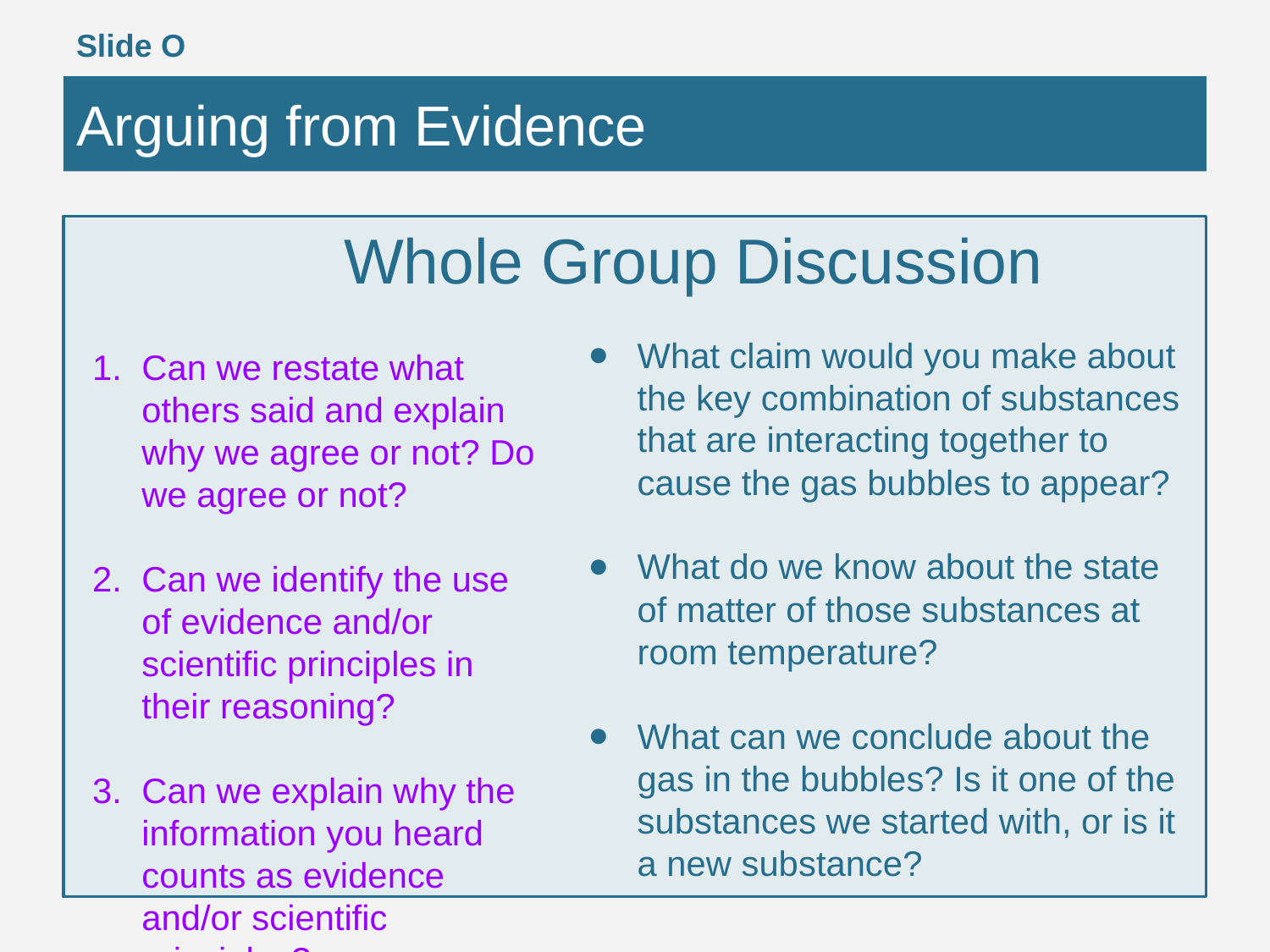

Slide O
Arguing from Evidence
Whole Group Discussion

What claim would you make about the key combination of substances that are interacting together to cause the gas bubbles to appear?

What do we know about the state of matter of those substances at room temperature?

What can we conclude about the gas in the bubbles? Is it one of the substances we started with, or is it a new substance?

Can we restate what others said and explain why we agree or not? Do we agree or not?

Can we identify the use of evidence and/or scientific principles in their reasoning?

Can we explain why the information you heard counts as evidence and/or scientific principles?